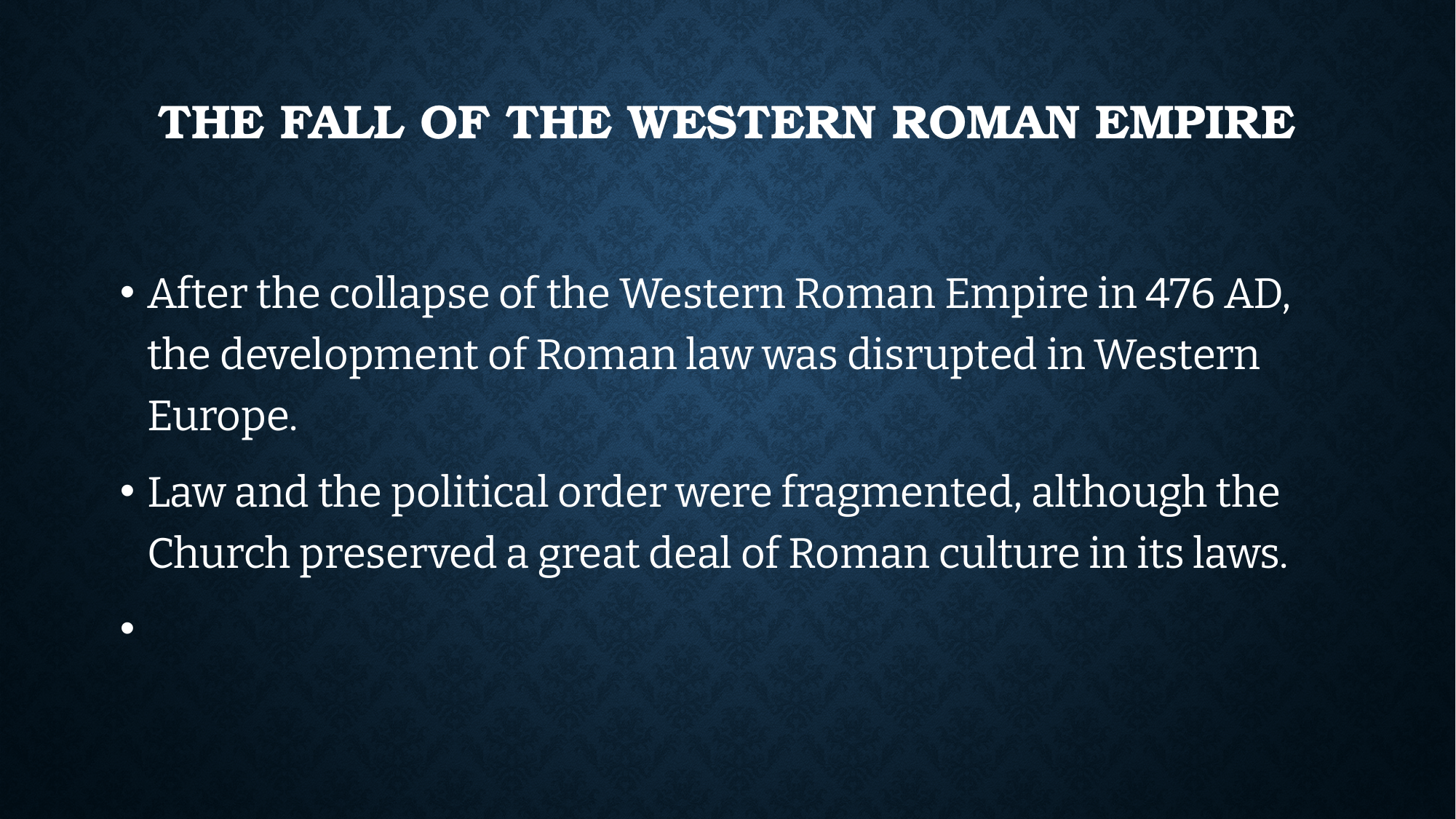

# The Fall of the Western Roman Empire
After the collapse of the Western Roman Empire in 476 AD, the development of Roman law was disrupted in Western Europe.
Law and the political order were fragmented, although the Church preserved a great deal of Roman culture in its laws.